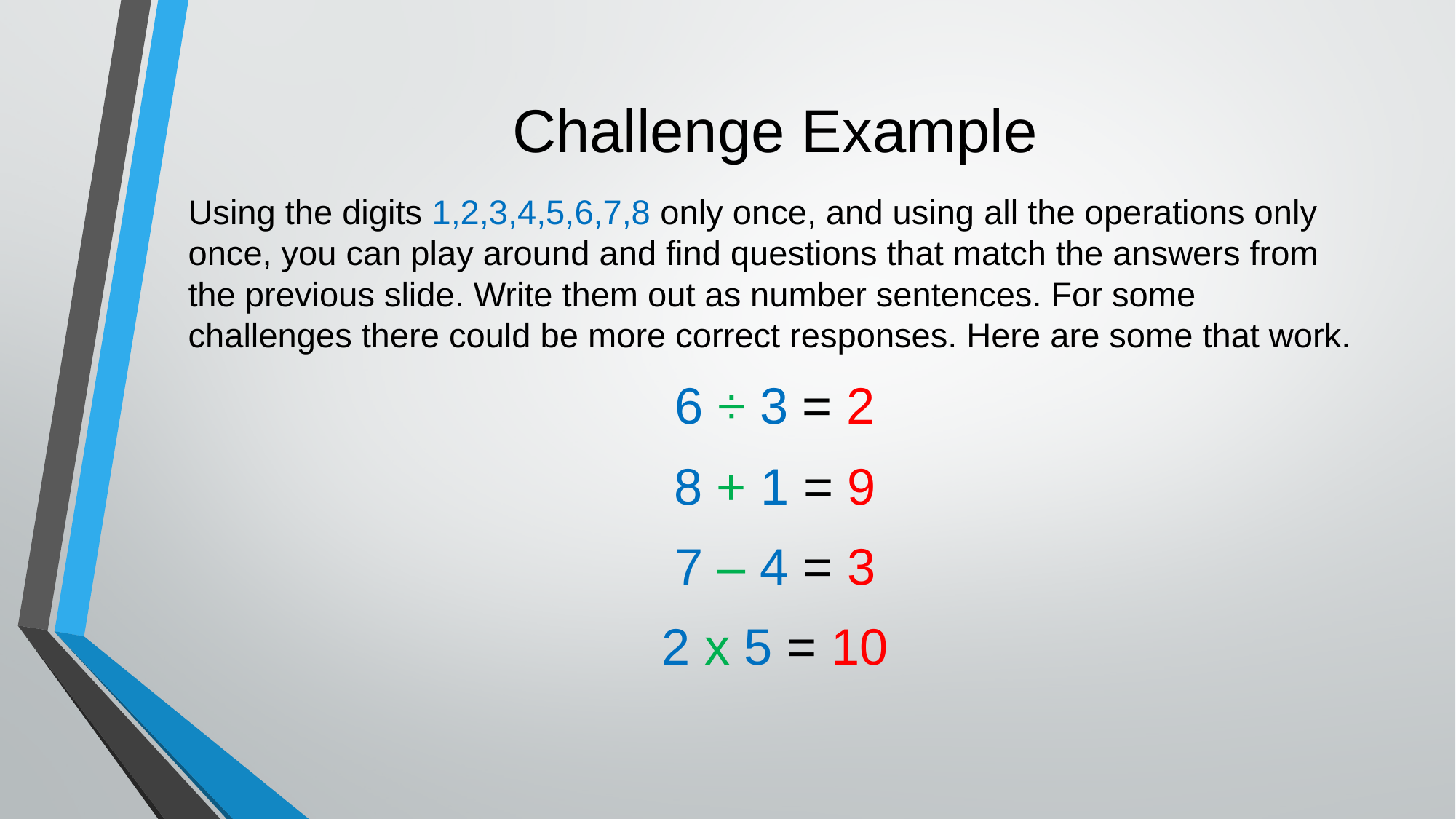

# Challenge Example
Using the digits 1,2,3,4,5,6,7,8 only once, and using all the operations only once, you can play around and find questions that match the answers from the previous slide. Write them out as number sentences. For some challenges there could be more correct responses. Here are some that work.
6 ÷ 3 = 2
8 + 1 = 9
7 – 4 = 3
2 x 5 = 10